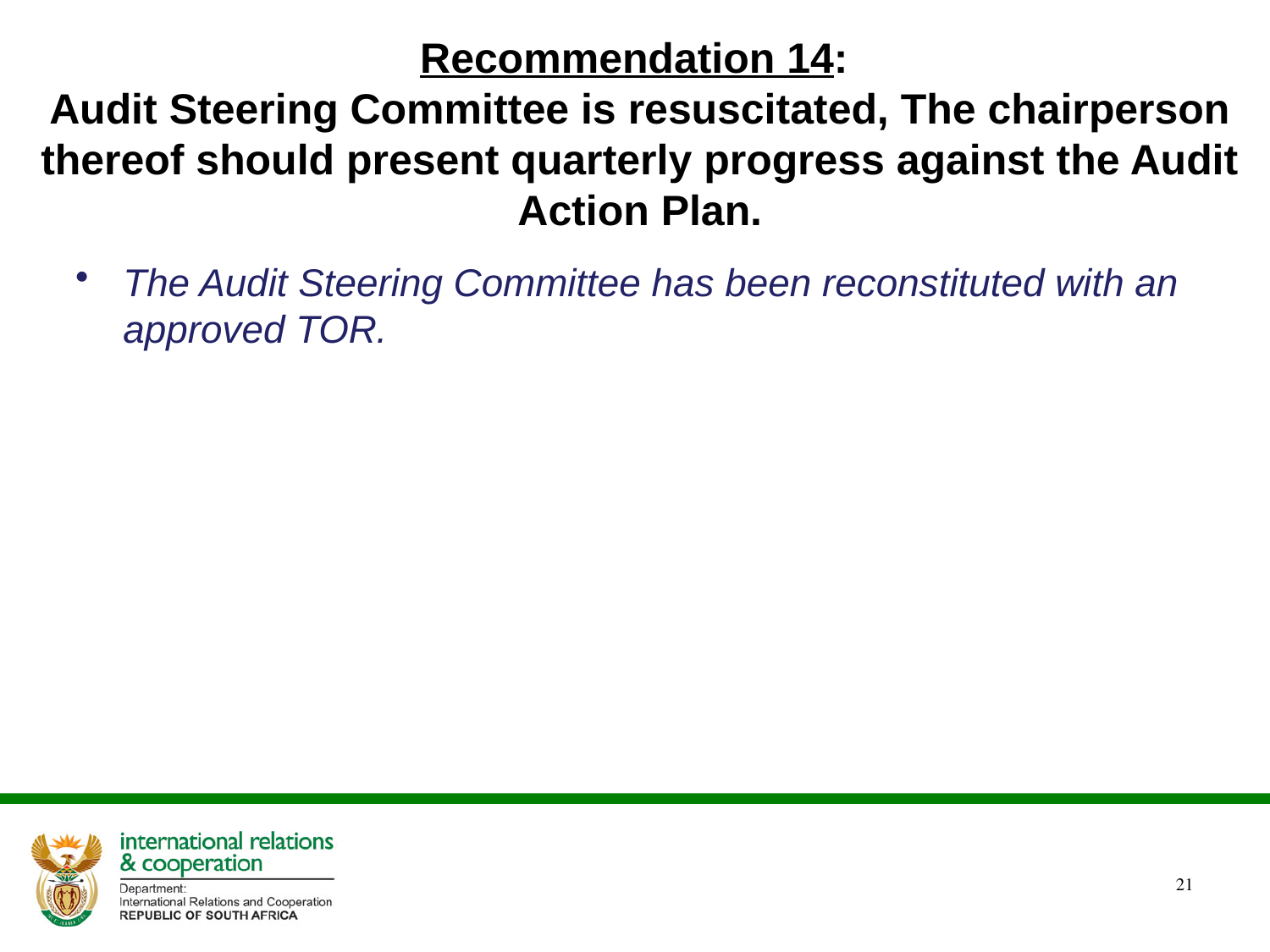

# Recommendation 14: Audit Steering Committee is resuscitated, The chairperson thereof should present quarterly progress against the Audit Action Plan.
The Audit Steering Committee has been reconstituted with an approved TOR.

21